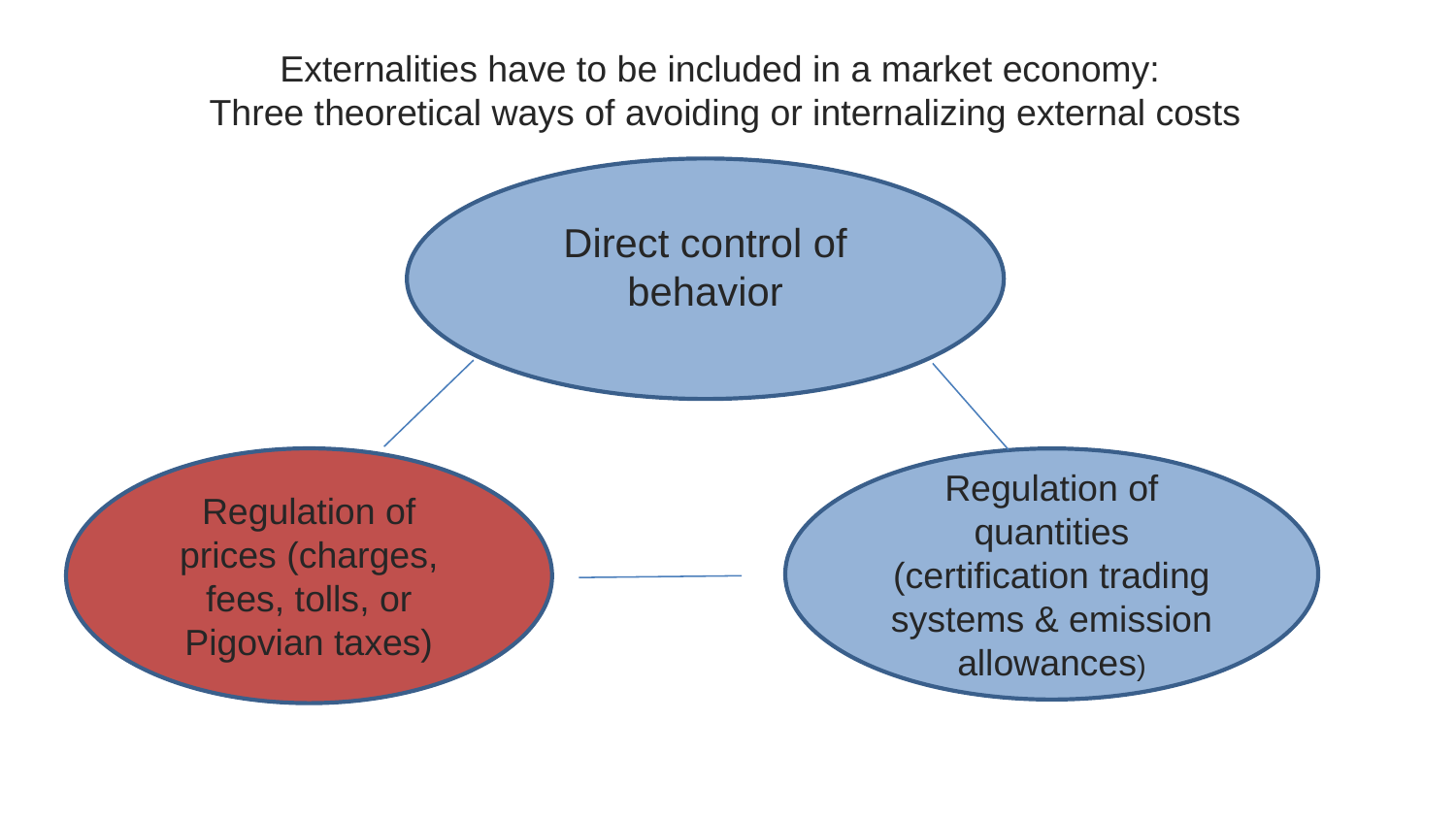

Externalities have to be included in a market economy:
Three theoretical ways of avoiding or internalizing external costs
Direct control of behavior

Regulation of prices (charges, fees, tolls, or Pigovian taxes)
Regulation of quantities (certification trading systems & emission allowances)